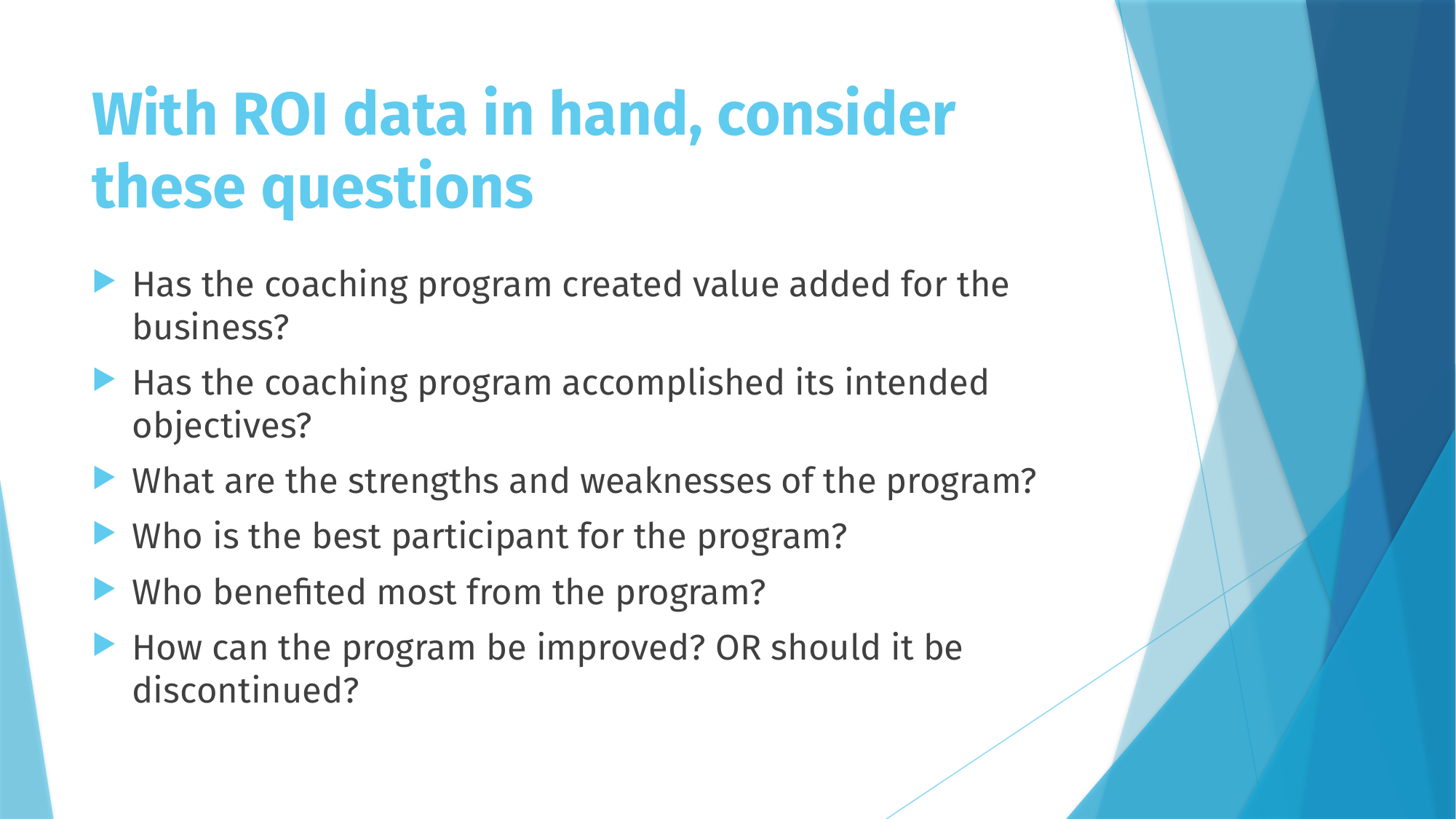

# With ROI data in hand, consider these questions
Has the coaching program created value added for the business?
Has the coaching program accomplished its intended objectives?
What are the strengths and weaknesses of the program?
Who is the best participant for the program?
Who benefited most from the program?
How can the program be improved? OR should it be discontinued?